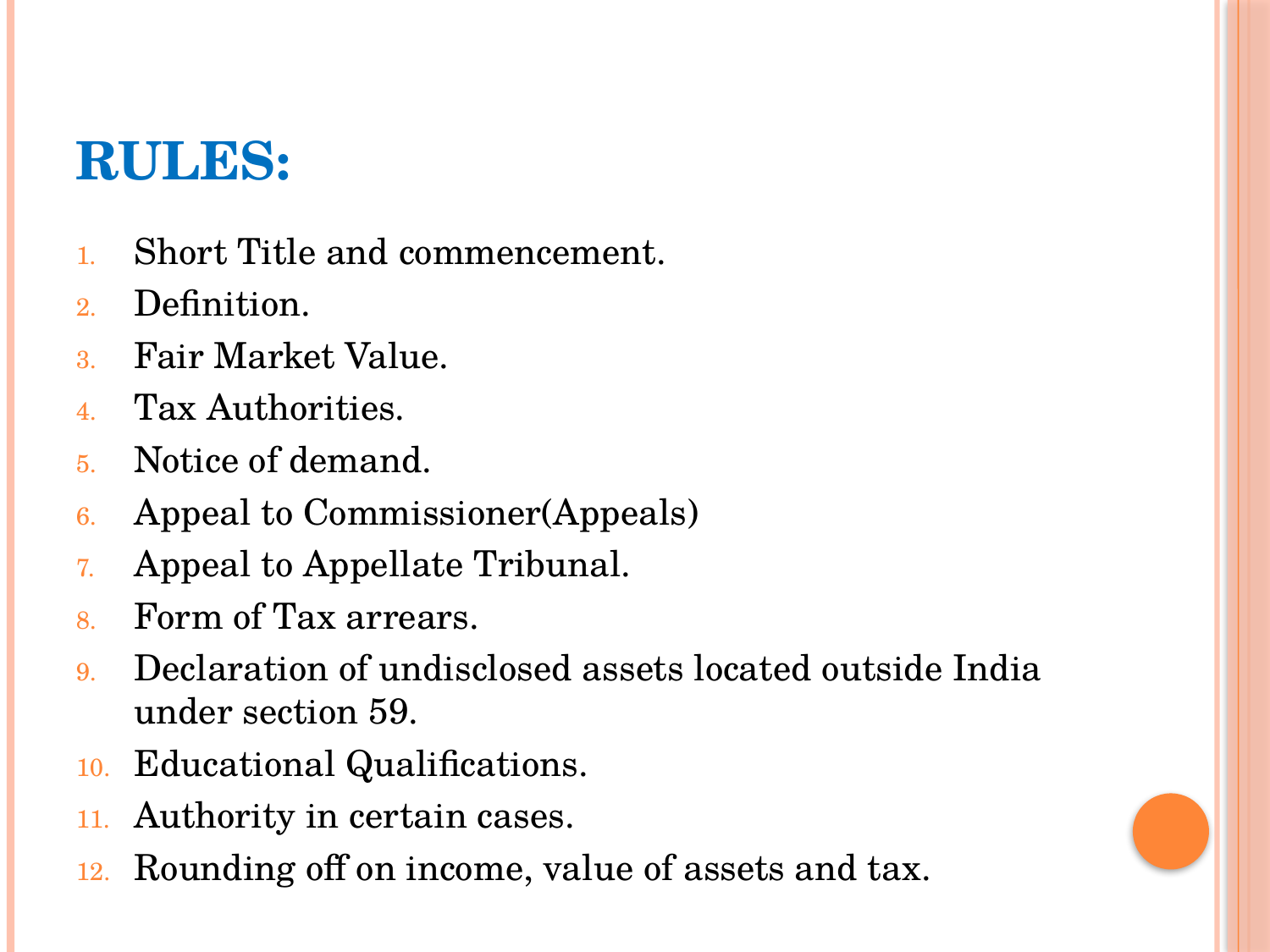

# Rules:
Short Title and commencement.
Definition.
Fair Market Value.
Tax Authorities.
Notice of demand.
Appeal to Commissioner(Appeals)
Appeal to Appellate Tribunal.
Form of Tax arrears.
Declaration of undisclosed assets located outside India under section 59.
Educational Qualifications.
Authority in certain cases.
Rounding off on income, value of assets and tax.